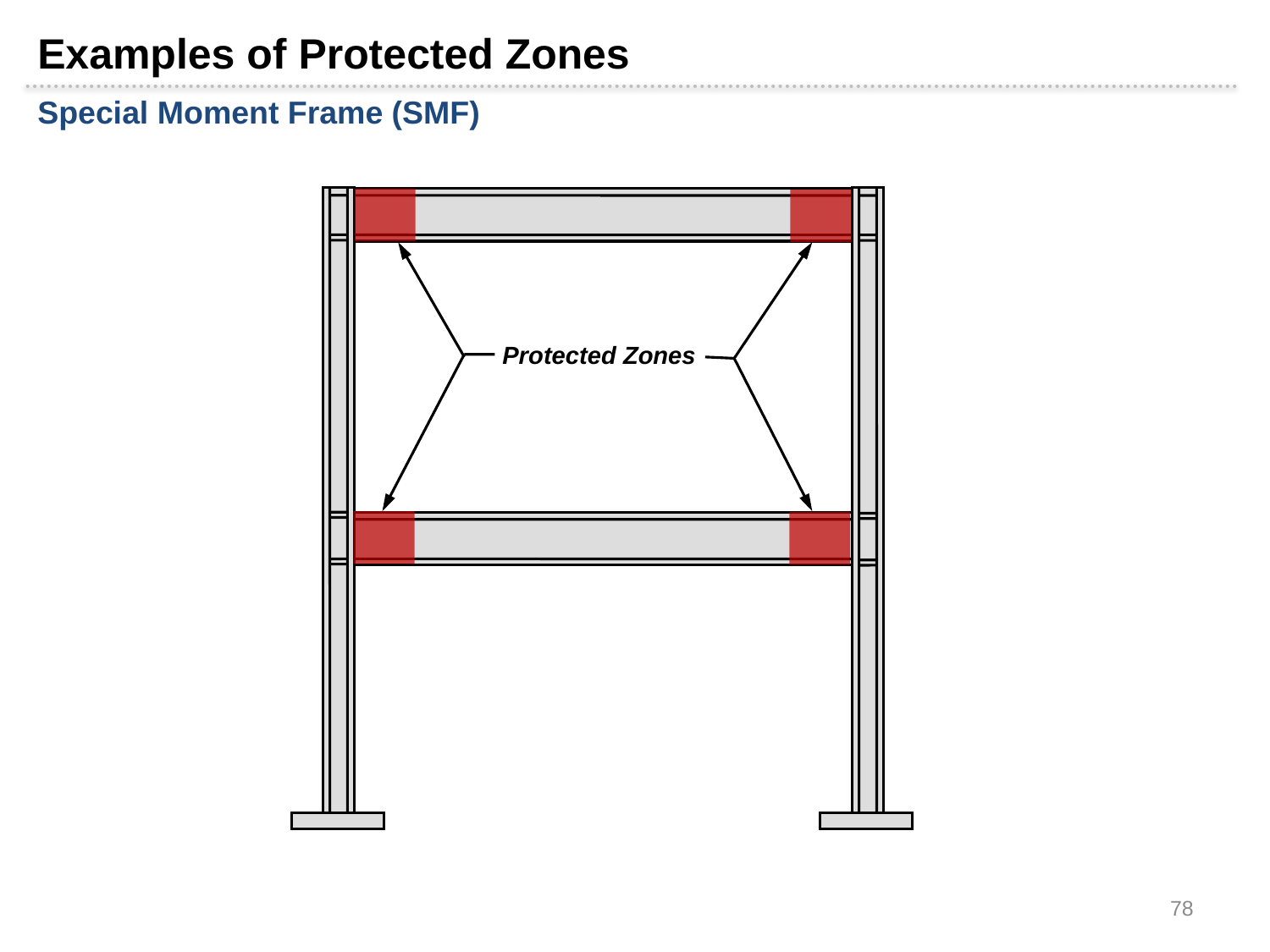

Examples of Protected Zones
Special Moment Frame (SMF)

Protected Zones

78